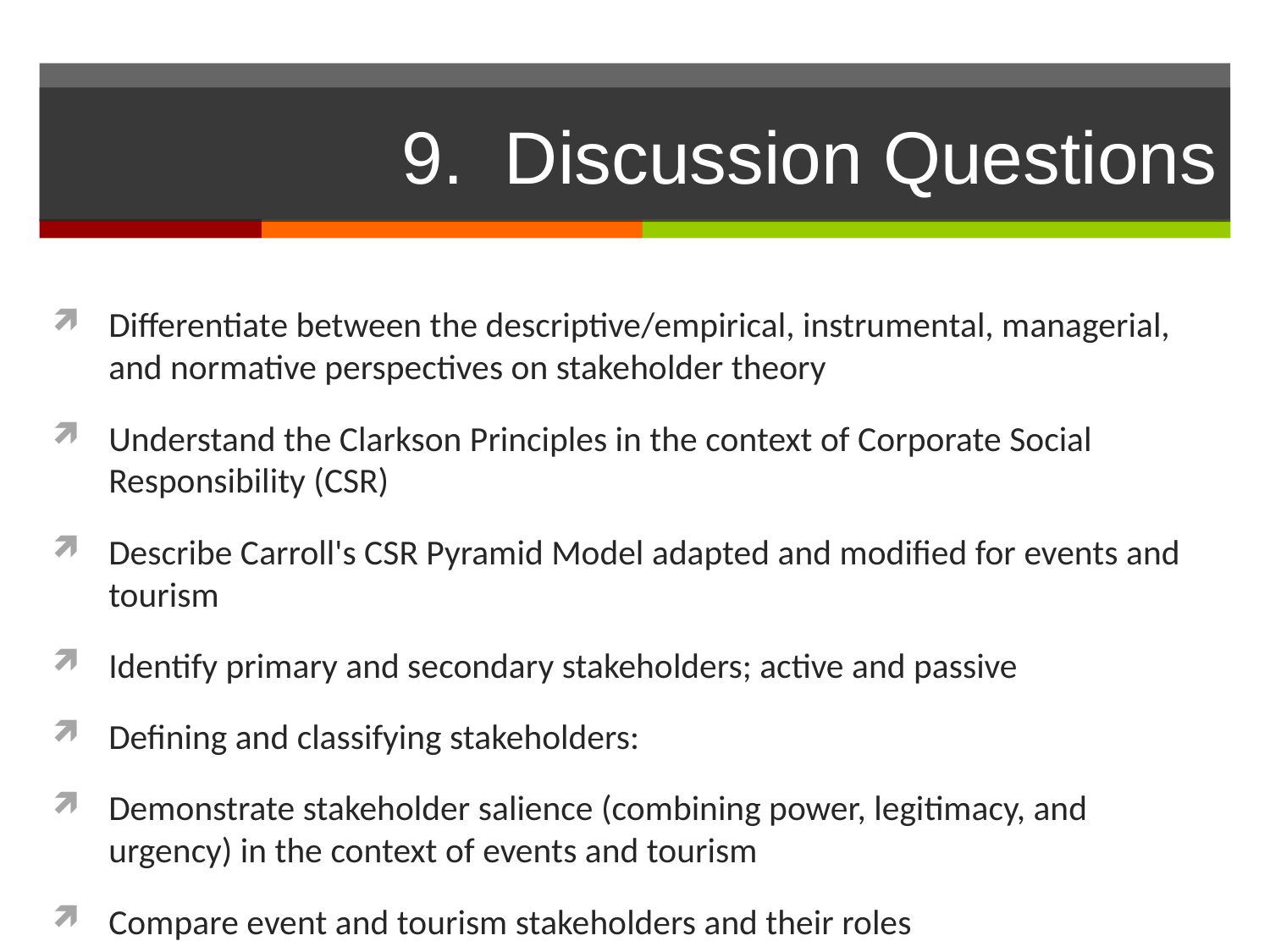

# 9.  Discussion Questions
Differentiate between the descriptive/empirical, instrumental, managerial, and normative perspectives on stakeholder theory
Understand the Clarkson Principles in the context of Corporate Social Responsibility (CSR)
Describe Carroll's CSR Pyramid Model adapted and modified for events and tourism
Identify primary and secondary stakeholders; active and passive
Defining and classifying stakeholders:
Demonstrate stakeholder salience (combining power, legitimacy, and urgency) in the context of events and tourism
Compare event and tourism stakeholders and their roles